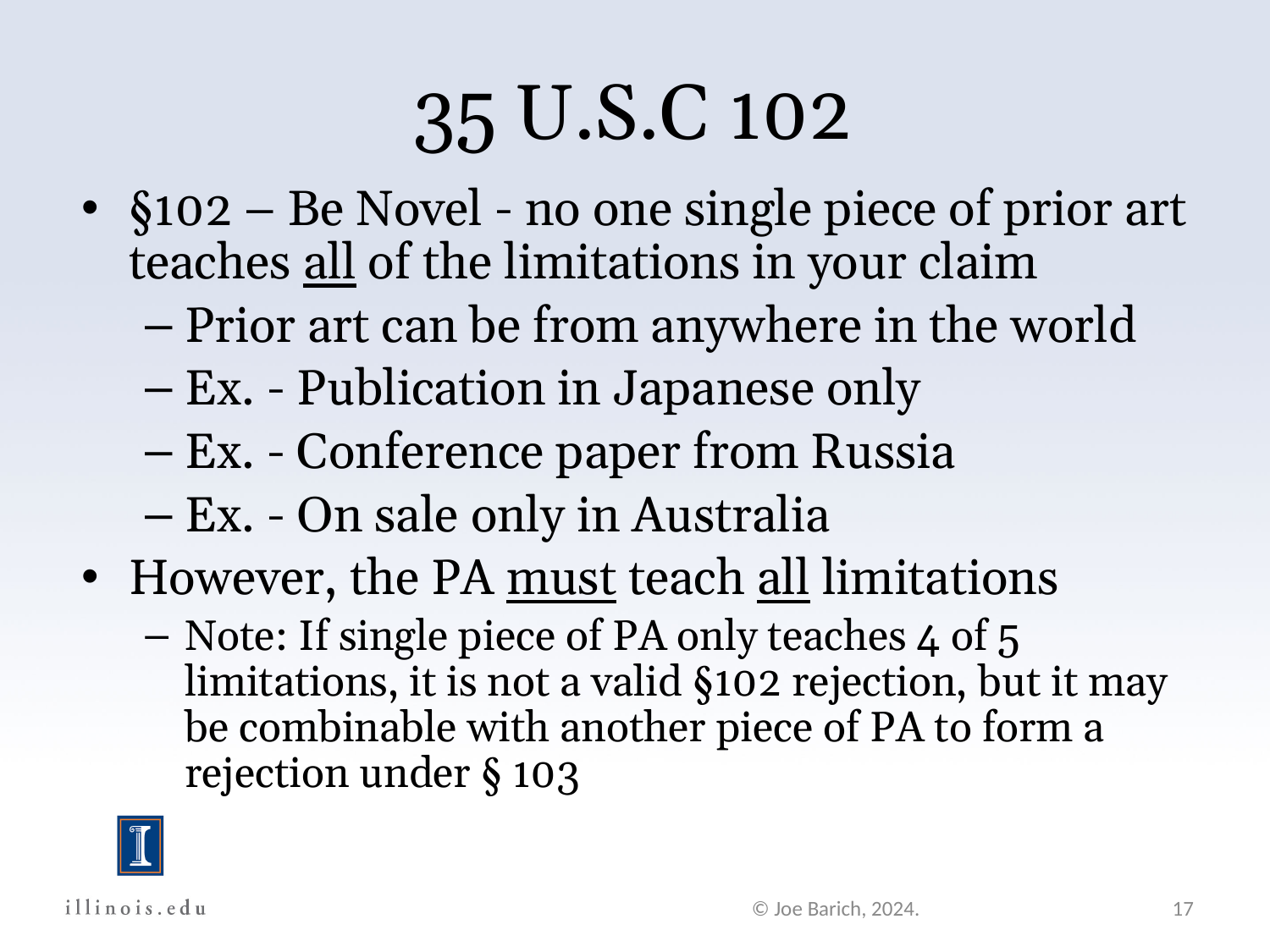

35 U.S.C 102
§102 – Be Novel - no one single piece of prior art teaches all of the limitations in your claim
Prior art can be from anywhere in the world
Ex. - Publication in Japanese only
Ex. - Conference paper from Russia
Ex. - On sale only in Australia
However, the PA must teach all limitations
Note: If single piece of PA only teaches 4 of 5 limitations, it is not a valid §102 rejection, but it may be combinable with another piece of PA to form a rejection under § 103
© Joe Barich, 2024.
17